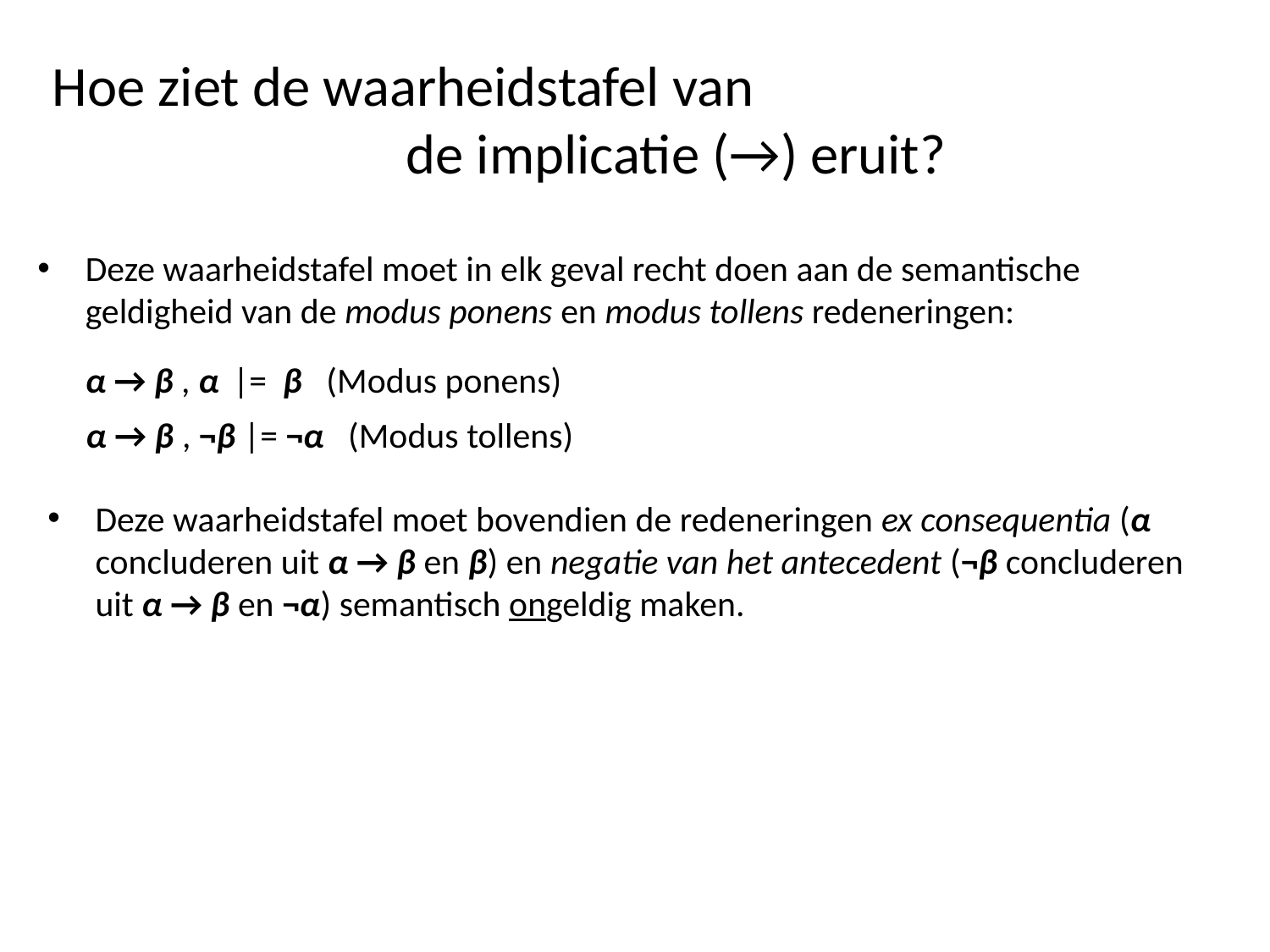

# Hoe ziet de waarheidstafel van                                            de implicatie (→) eruit?

Deze waarheidstafel moet in elk geval recht doen aan de semantische geldigheid van de modus ponens en modus tollens redeneringen:

	α → β , α   |=  β   (Modus ponens)
      α → β , ¬β |= ¬α   (Modus tollens)

Deze waarheidstafel moet bovendien de redeneringen ex consequentia (α concluderen uit α → β en β) en negatie van het antecedent (¬β concluderen      uit α → β en ¬α) semantisch ongeldig maken.